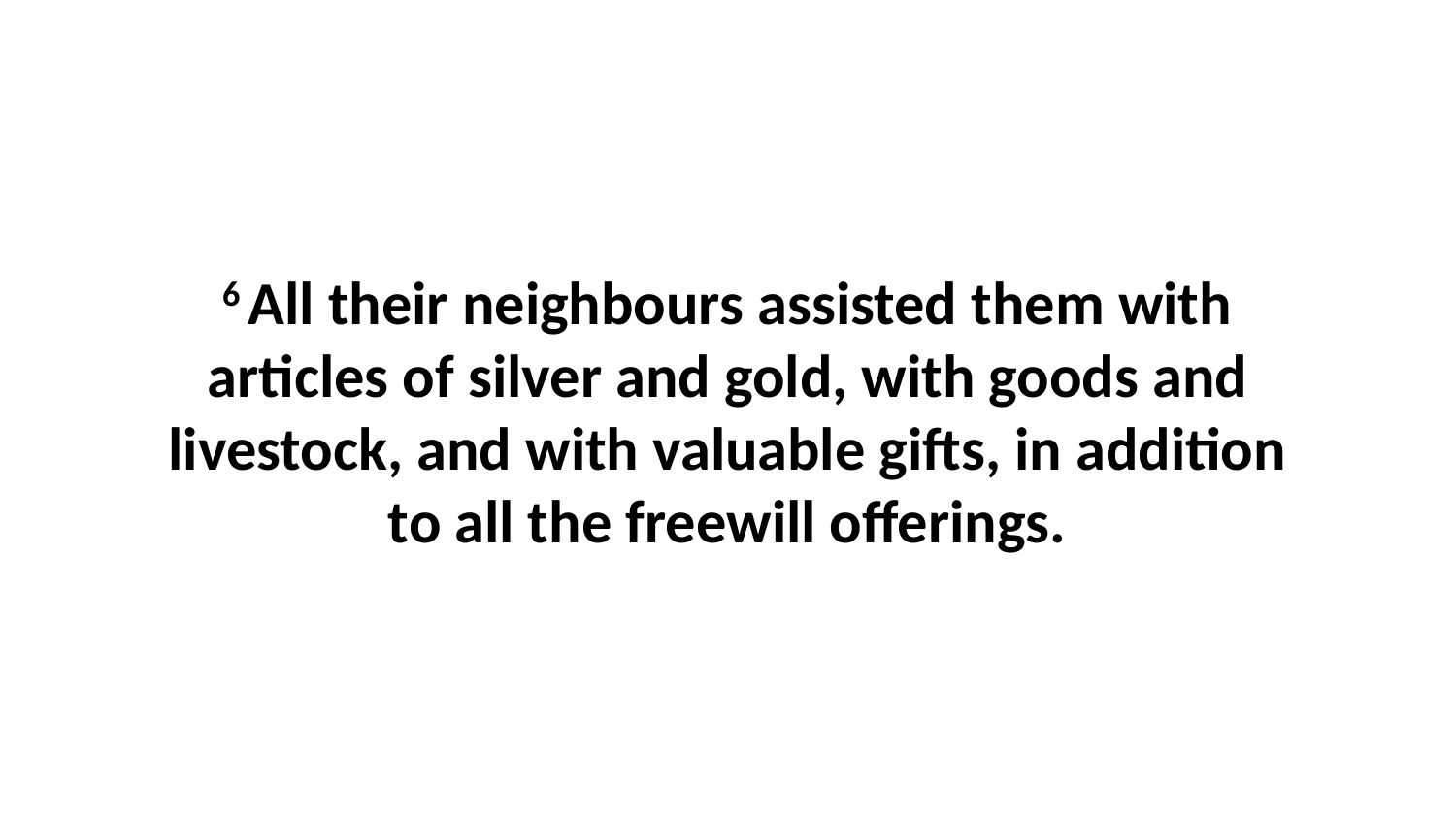

6 All their neighbours assisted them with articles of silver and gold, with goods and livestock, and with valuable gifts, in addition to all the freewill offerings.